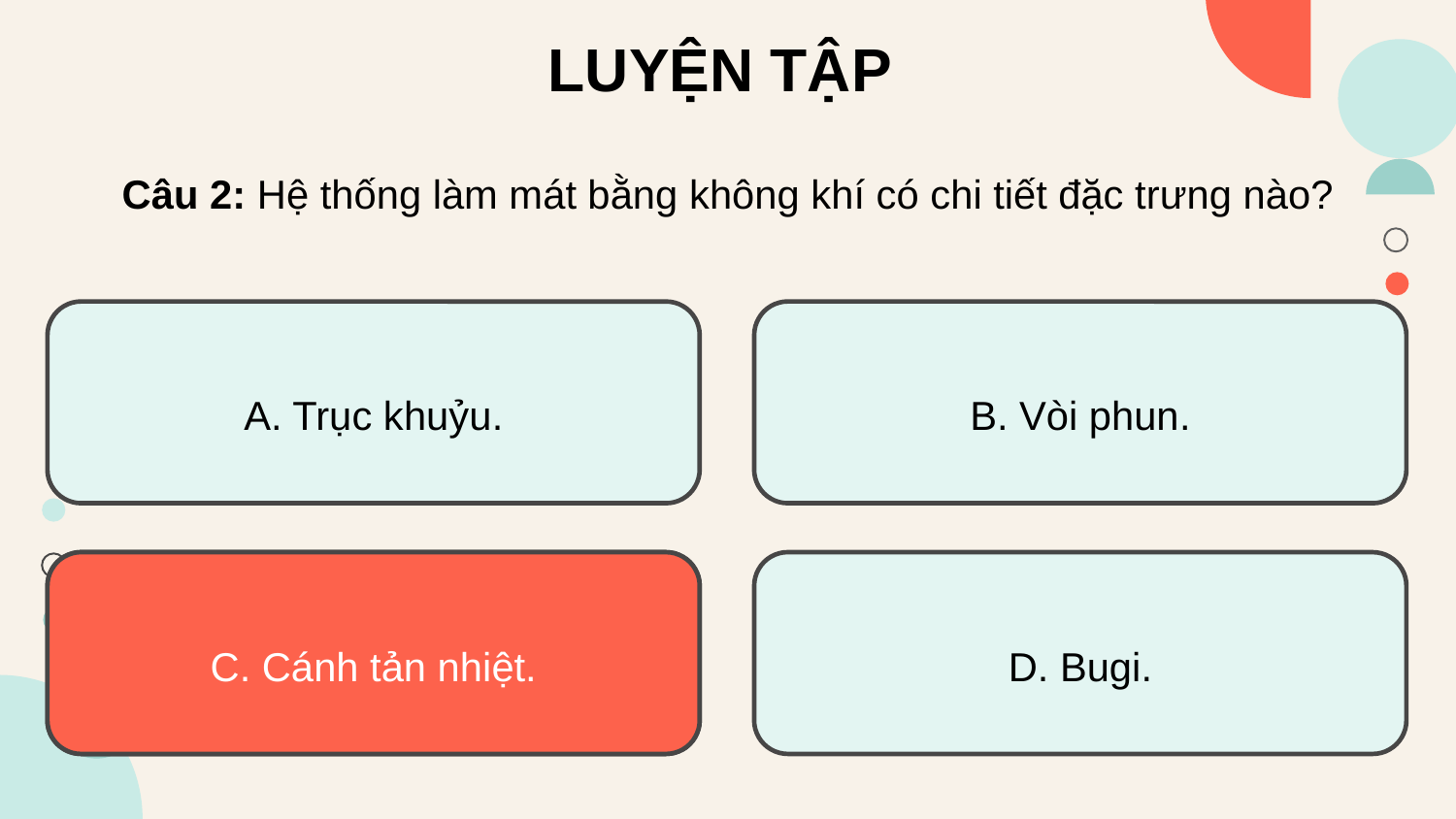

LUYỆN TẬP
Câu 2: Hệ thống làm mát bằng không khí có chi tiết đặc trưng nào?
A. Trục khuỷu.
B. Vòi phun.
C. Cánh tản nhiệt.
C. Cánh tản nhiệt.
D. Bugi.